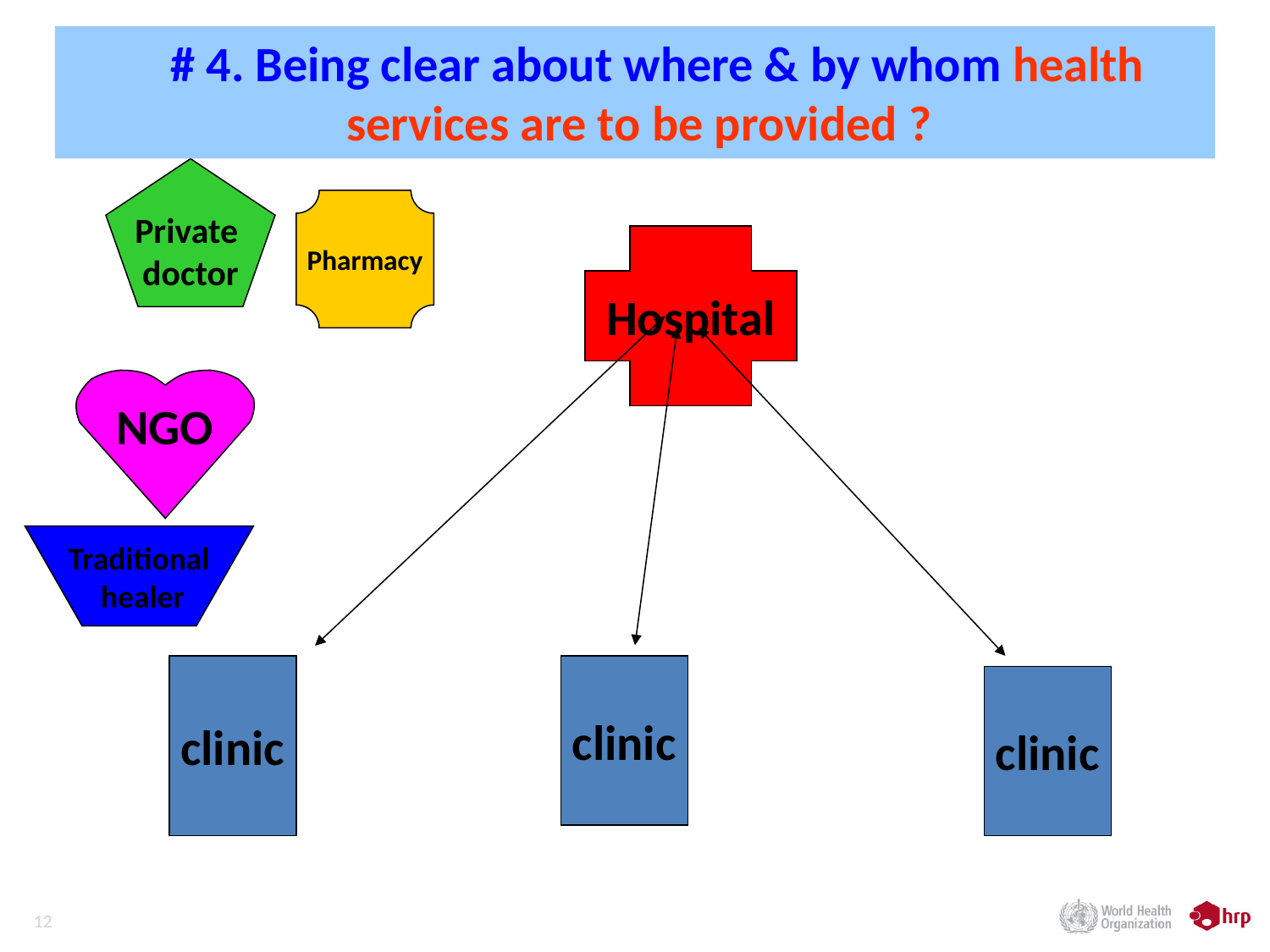

# 4. Being clear about where & by whom health services are to be provided ?
Private
doctor
Pharmacy

Hospital

NGO
Traditional
 healer
clinic
clinic
clinic